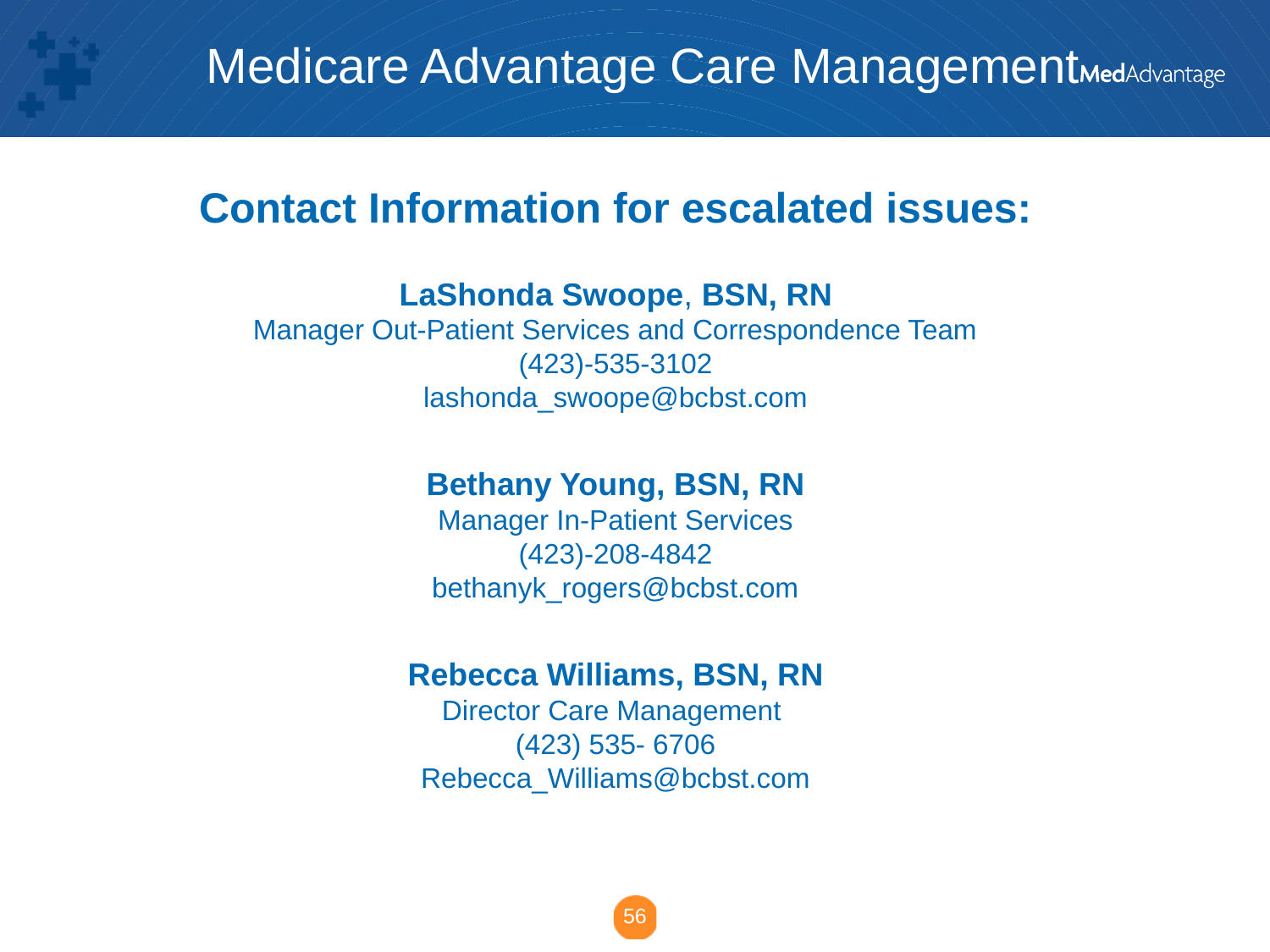

# Medicare Advantage Care Management

Contact Information for escalated issues:

LaShonda Swoope, BSN, RN
Manager Out-Patient Services and Correspondence Team
(423)-535-3102
lashonda_swoope@bcbst.com

Bethany Young, BSN, RN
Manager In-Patient Services
(423)-208-4842
bethanyk_rogers@bcbst.com

Rebecca Williams, BSN, RN
Director Care Management
(423) 535- 6706
Rebecca_Williams@bcbst.com

56